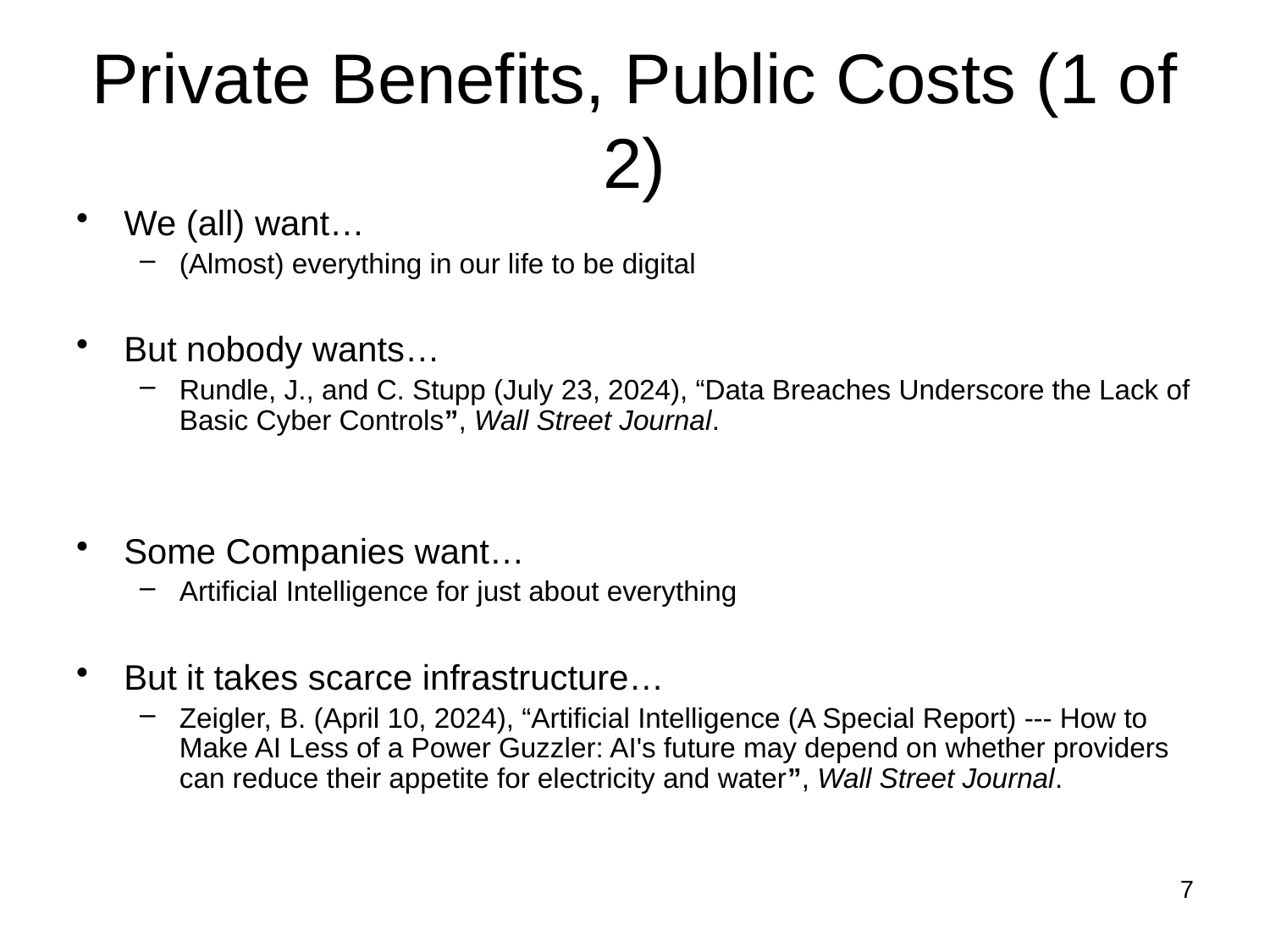

# Private Benefits, Public Costs (1 of 2)
We (all) want…
(Almost) everything in our life to be digital

But nobody wants…
Rundle, J., and C. Stupp (July 23, 2024), “Data Breaches Underscore the Lack of Basic Cyber Controls”, Wall Street Journal.

Some Companies want…
Artificial Intelligence for just about everything

But it takes scarce infrastructure…
Zeigler, B. (April 10, 2024), “Artificial Intelligence (A Special Report) --- How to Make AI Less of a Power Guzzler: AI's future may depend on whether providers can reduce their appetite for electricity and water”, Wall Street Journal.

7